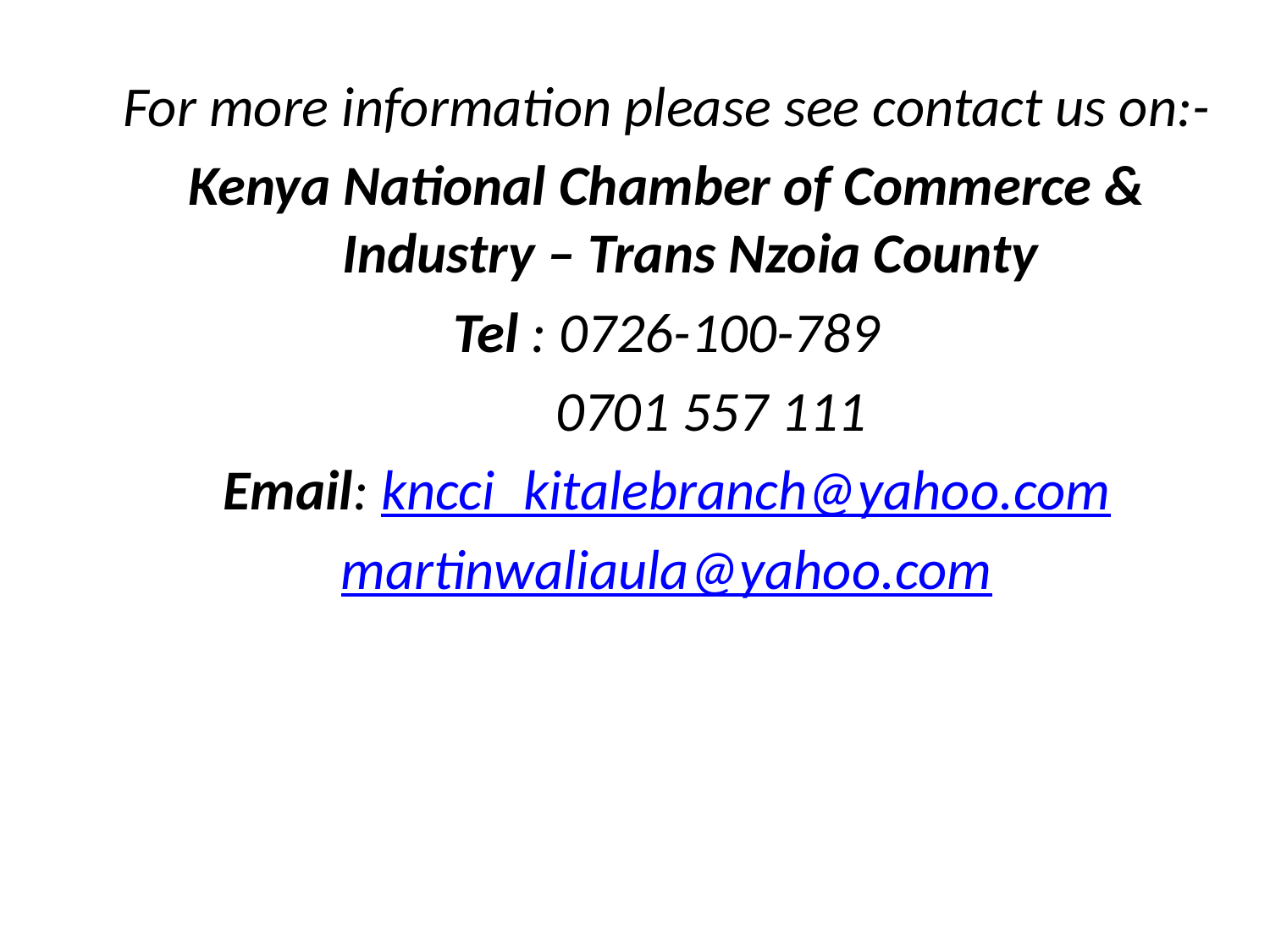

For more information please see contact us on:-
Kenya National Chamber of Commerce & Industry – Trans Nzoia County
Tel : 0726-100-789
       0701 557 111
Email: kncci_kitalebranch@yahoo.com
	martinwaliaula@yahoo.com